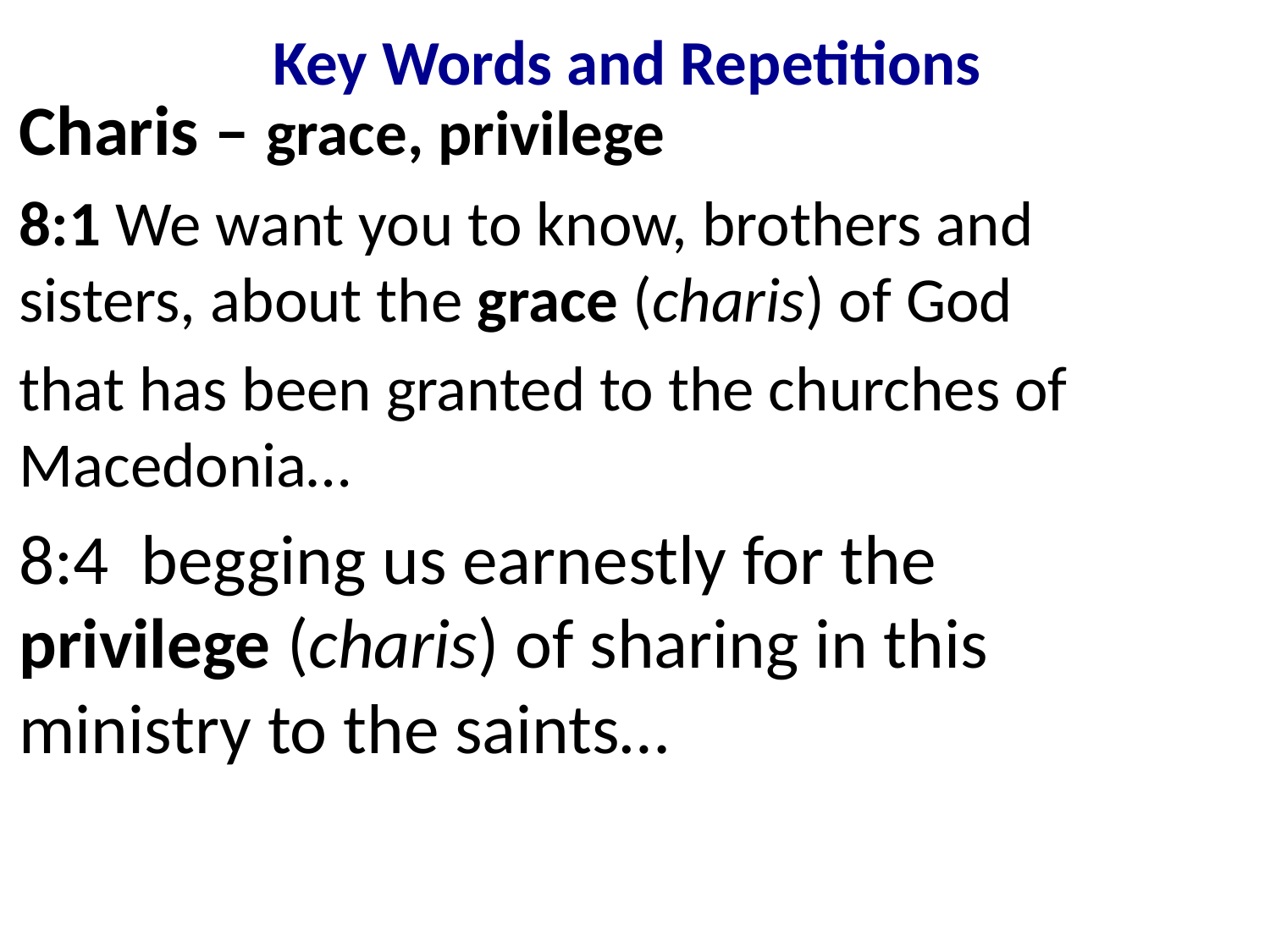

# Key Words and Repetitions
Charis – grace, privilege
8:1 We want you to know, brothers and sisters, about the grace (charis) of God
that has been granted to the churches of Macedonia…
8:4  begging us earnestly for the privilege (charis) of sharing in this ministry to the saints…